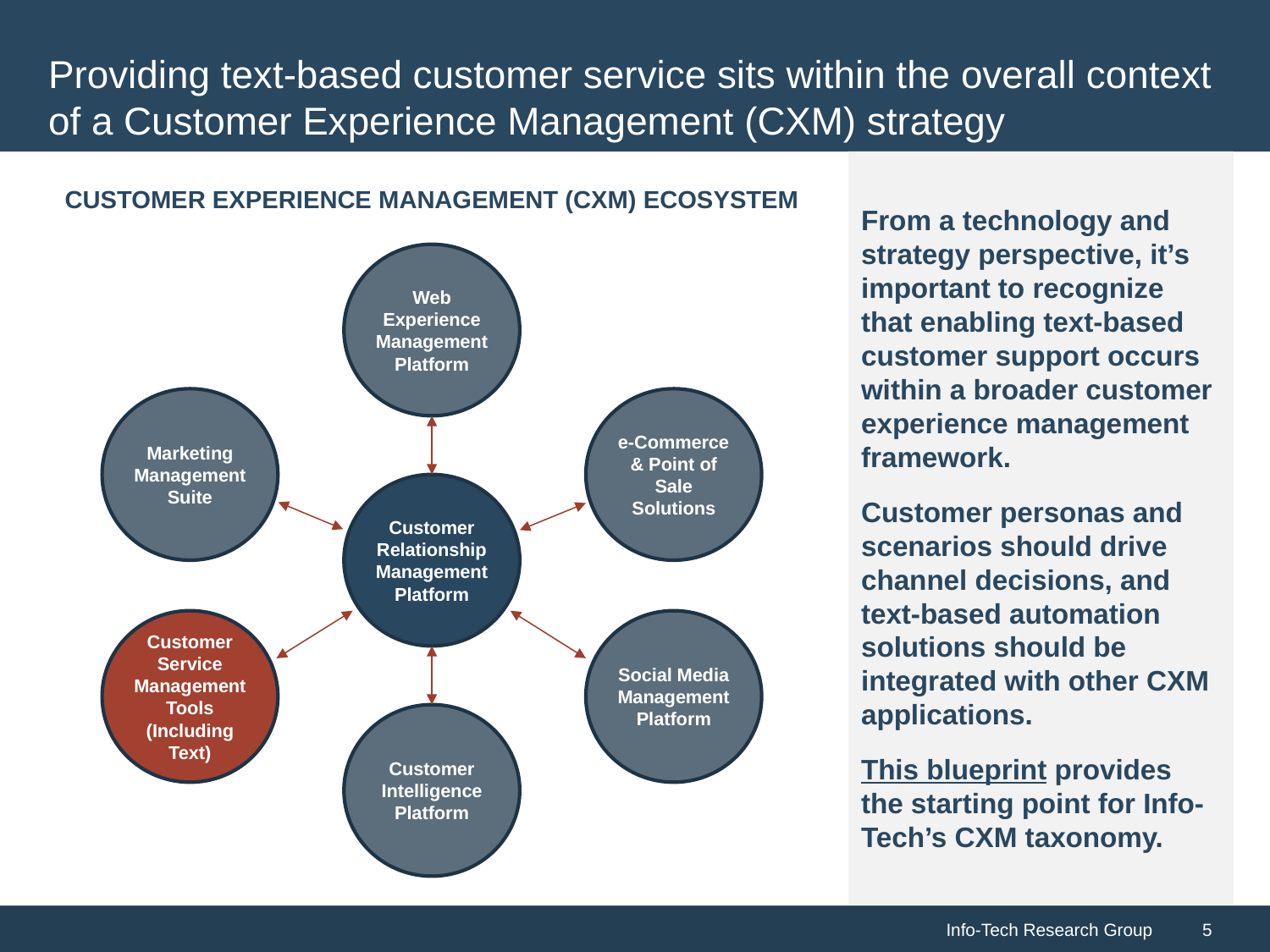

# Providing text-based customer service sits within the overall context of a Customer Experience Management (CXM) strategy
From a technology and strategy perspective, it’s important to recognize that enabling text-based customer support occurs within a broader customer experience management  framework.
Customer personas and scenarios should drive channel decisions, and text-based automation solutions should be integrated with other CXM applications.
This blueprint provides the starting point for Info-Tech’s CXM taxonomy.
CUSTOMER EXPERIENCE MANAGEMENT (CXM) ECOSYSTEM
Web Experience Management
Platform
Marketing Management
Suite
e-Commerce & Point of Sale Solutions
Customer Relationship Management
Platform
Customer Service Management Tools (Including Text)
Social Media Management
Platform
Customer Intelligence
Platform